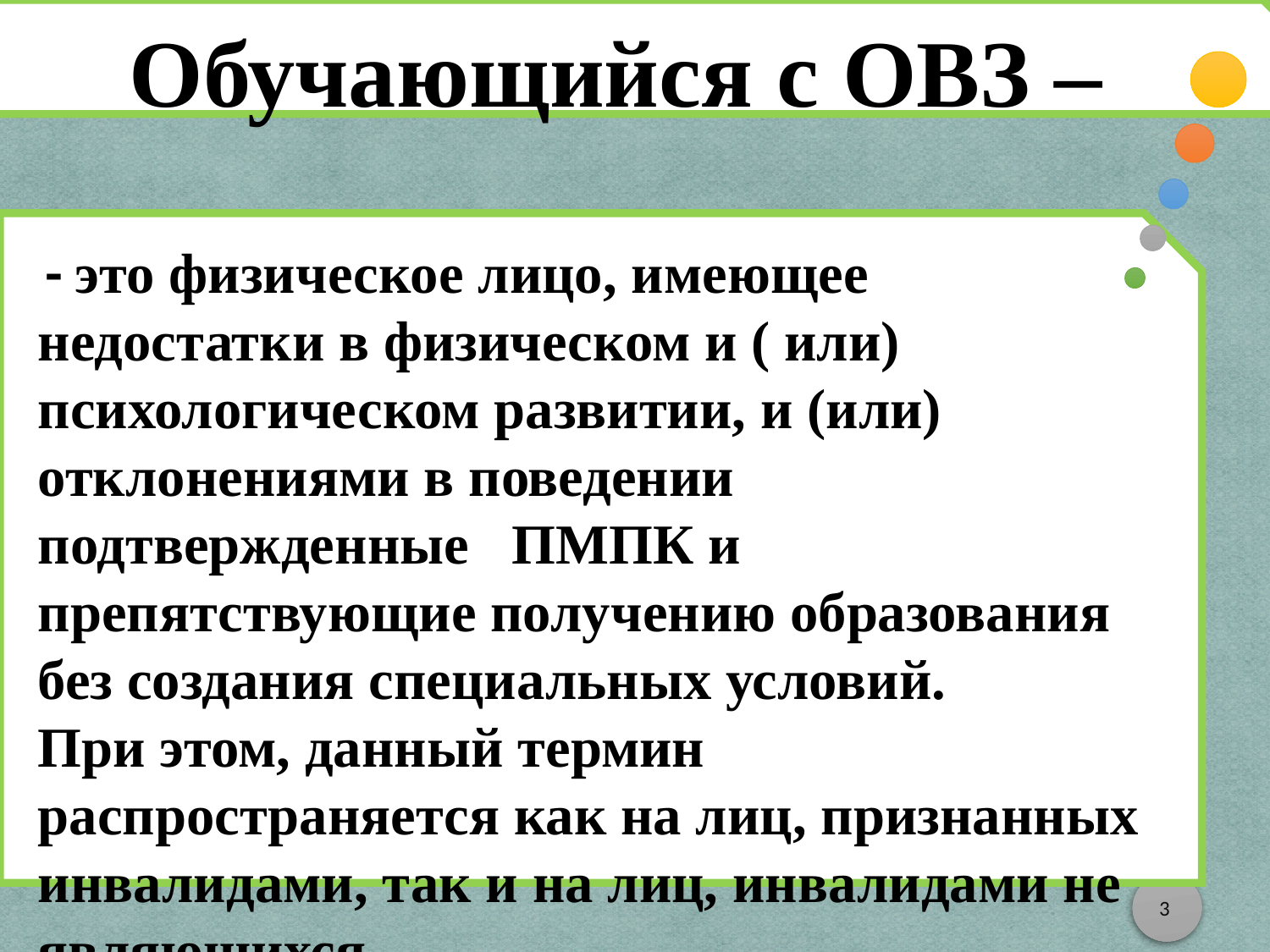

Обучающийся с ОВЗ –

 - это физическое лицо, имеющее недостатки в физическом и ( или) психологическом развитии, и (или) отклонениями в поведении подтвержденные   ПМПК и препятствующие получению образования  без создания специальных условий.
При этом, данный термин распространяется как на лиц, признанных инвалидами, так и на лиц, инвалидами не являющихся.
·

3